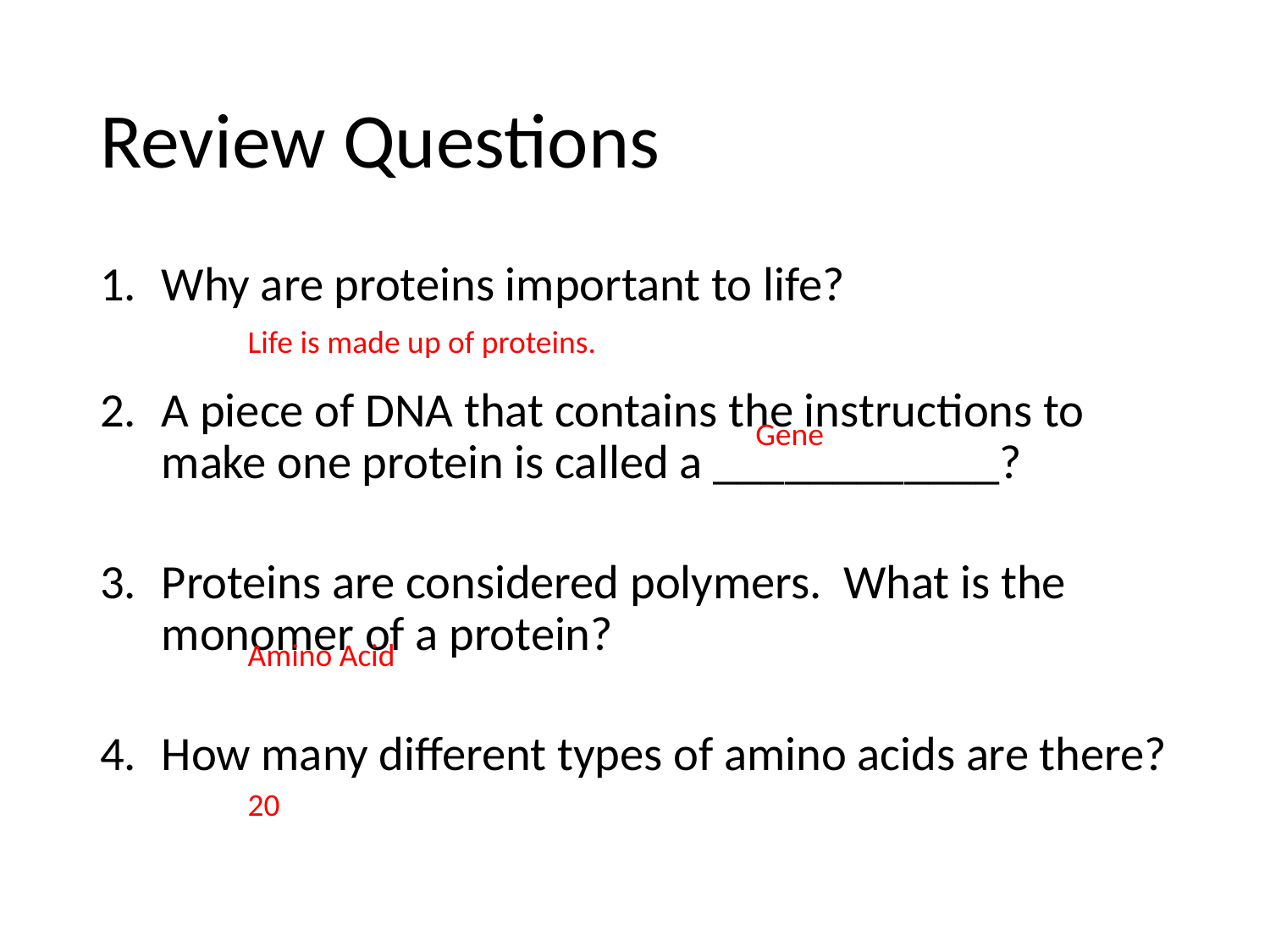

# Review Questions
Why are proteins important to life?
A piece of DNA that contains the instructions to make one protein is called a ____________?
Proteins are considered polymers.  What is the monomer of a protein?
How many different types of amino acids are there?
Life is made up of proteins.
Gene
Amino Acid
20